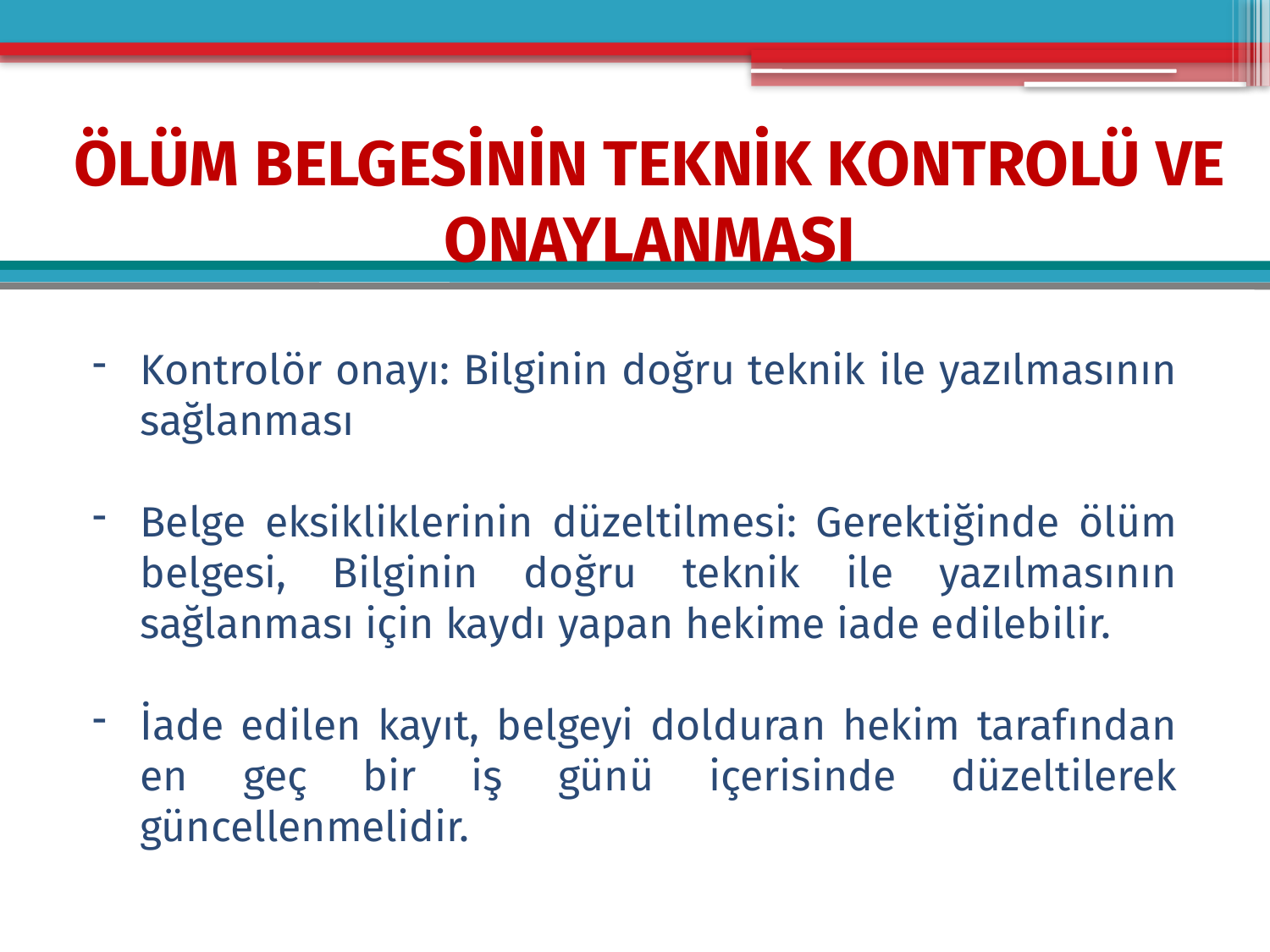

ÖLÜM BELGESİNİN TEKNİK KONTROLÜ VE ONAYLANMASI
Kontrolör onayı: Bilginin doğru teknik ile yazılmasının sağlanması

Belge eksikliklerinin düzeltilmesi: Gerektiğinde ölüm belgesi, Bilginin doğru teknik ile yazılmasının sağlanması için kaydı yapan hekime iade edilebilir.

İade edilen kayıt, belgeyi dolduran hekim tarafından en geç bir iş günü içerisinde düzeltilerek güncellenmelidir.